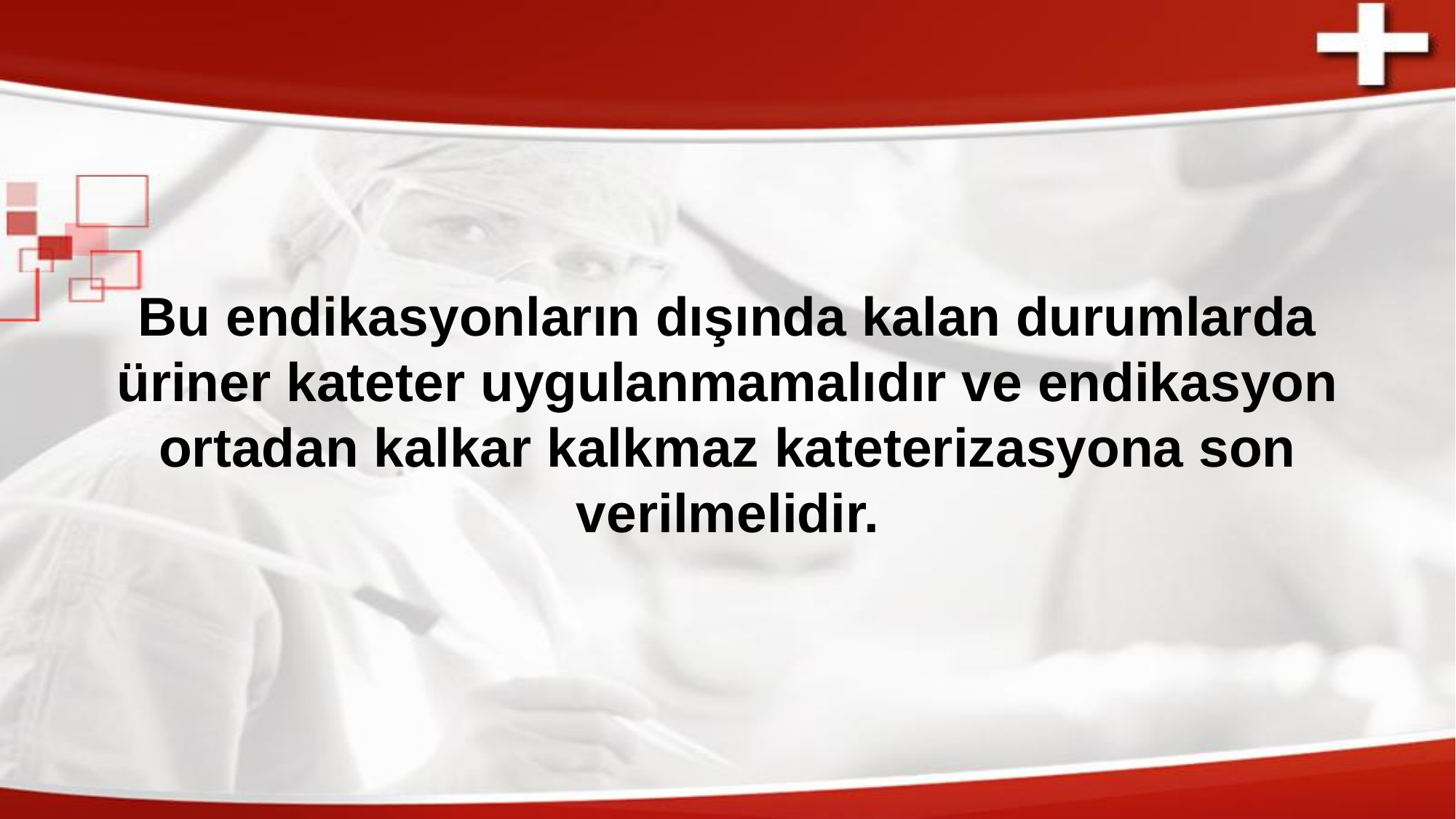

Bu endikasyonların dışında kalan durumlarda üriner kateter uygulanmamalıdır ve endikasyon ortadan kalkar kalkmaz kateterizasyona son verilmelidir.